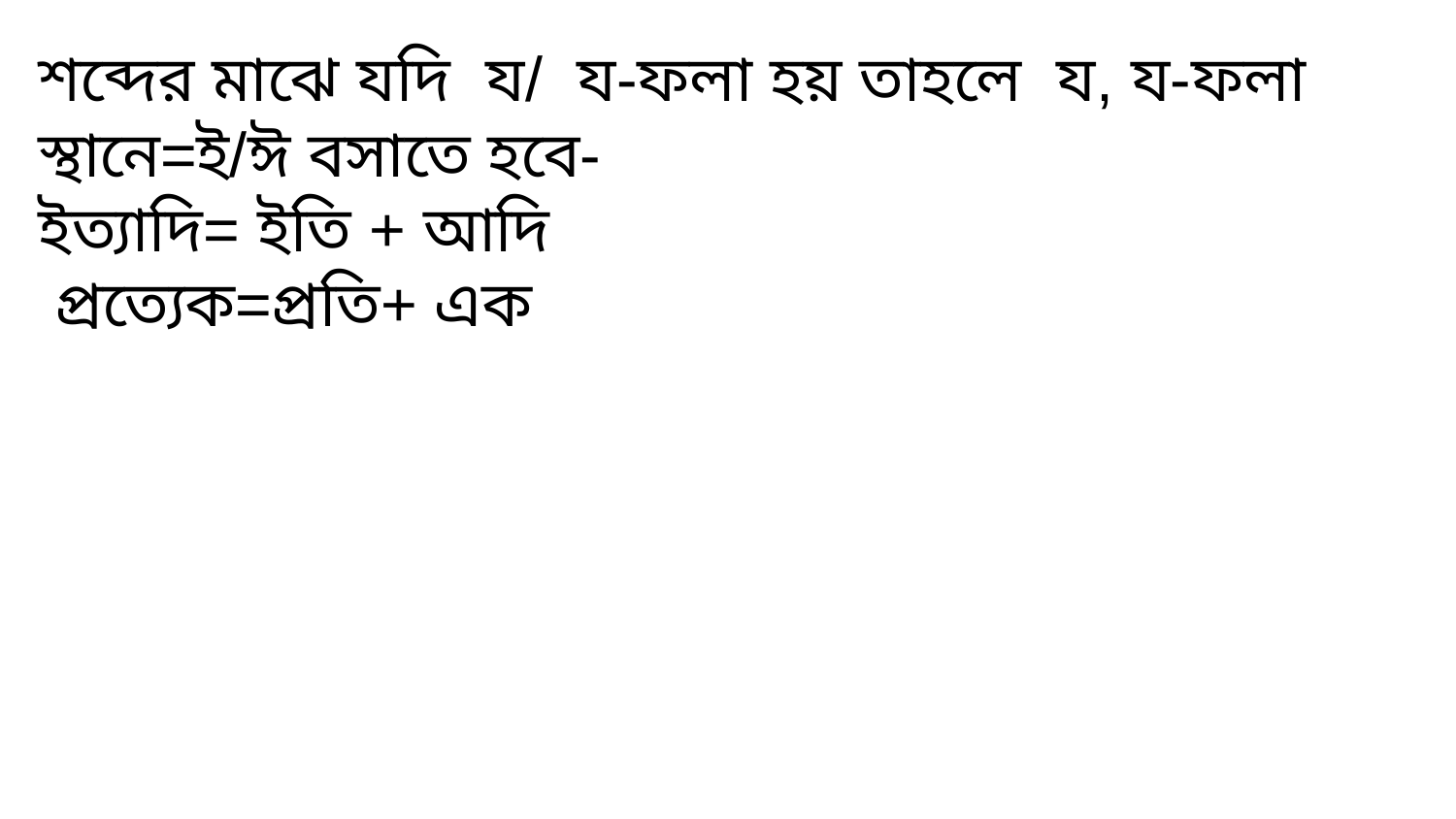

শব্দের মাঝে যদি  য/  য-ফলা হয় তাহলে  য, য-ফলা স্থানে=ই/ঈ বসাতে হবে-
ইত্যাদি= ইতি + আদি
 প্রত্যেক=প্রতি+ এক